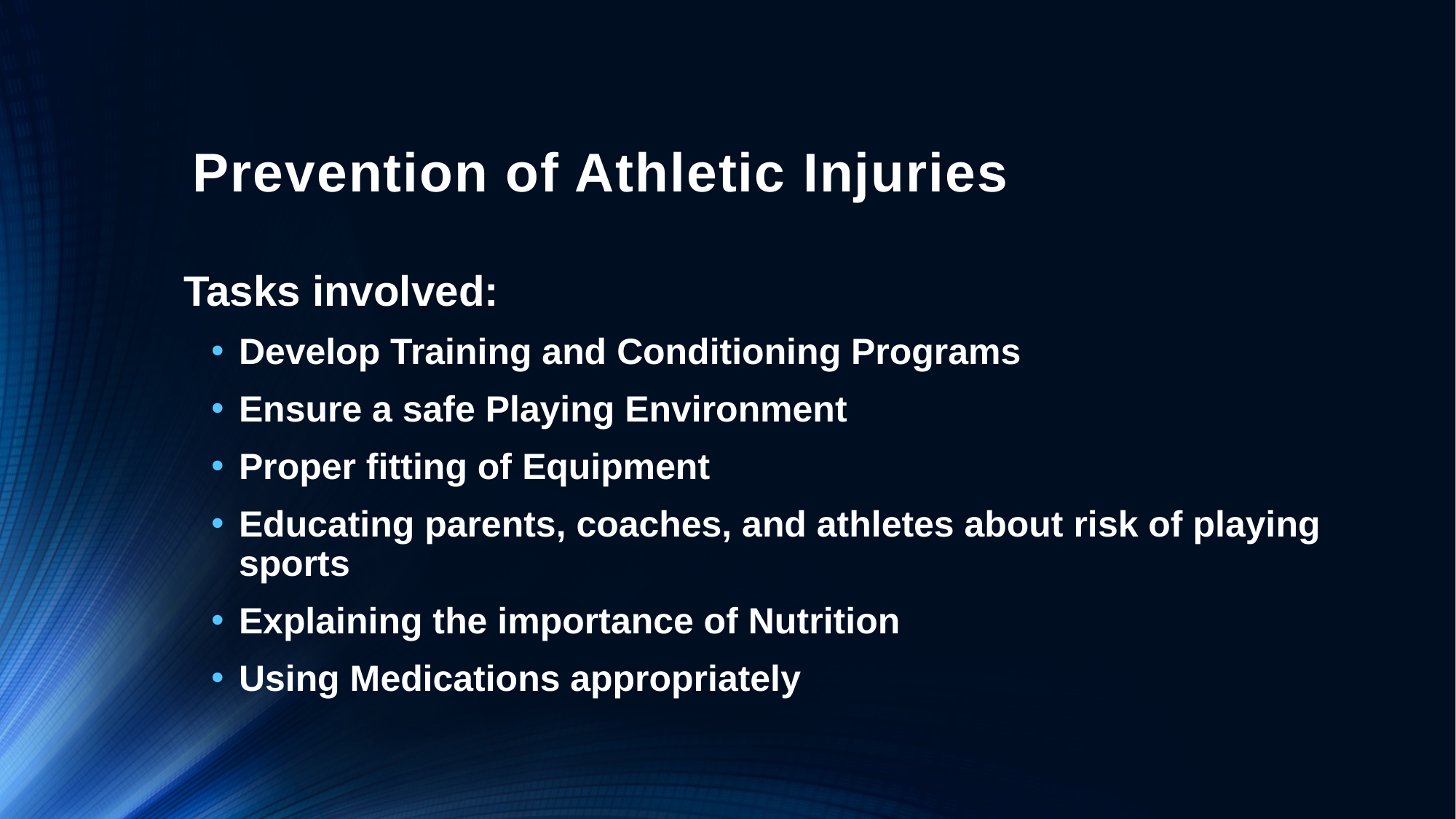

# Prevention of Athletic Injuries
Tasks involved:
Develop Training and Conditioning Programs
Ensure a safe Playing Environment
Proper fitting of Equipment
Educating parents, coaches, and athletes about risk of playing sports
Explaining the importance of Nutrition
Using Medications appropriately